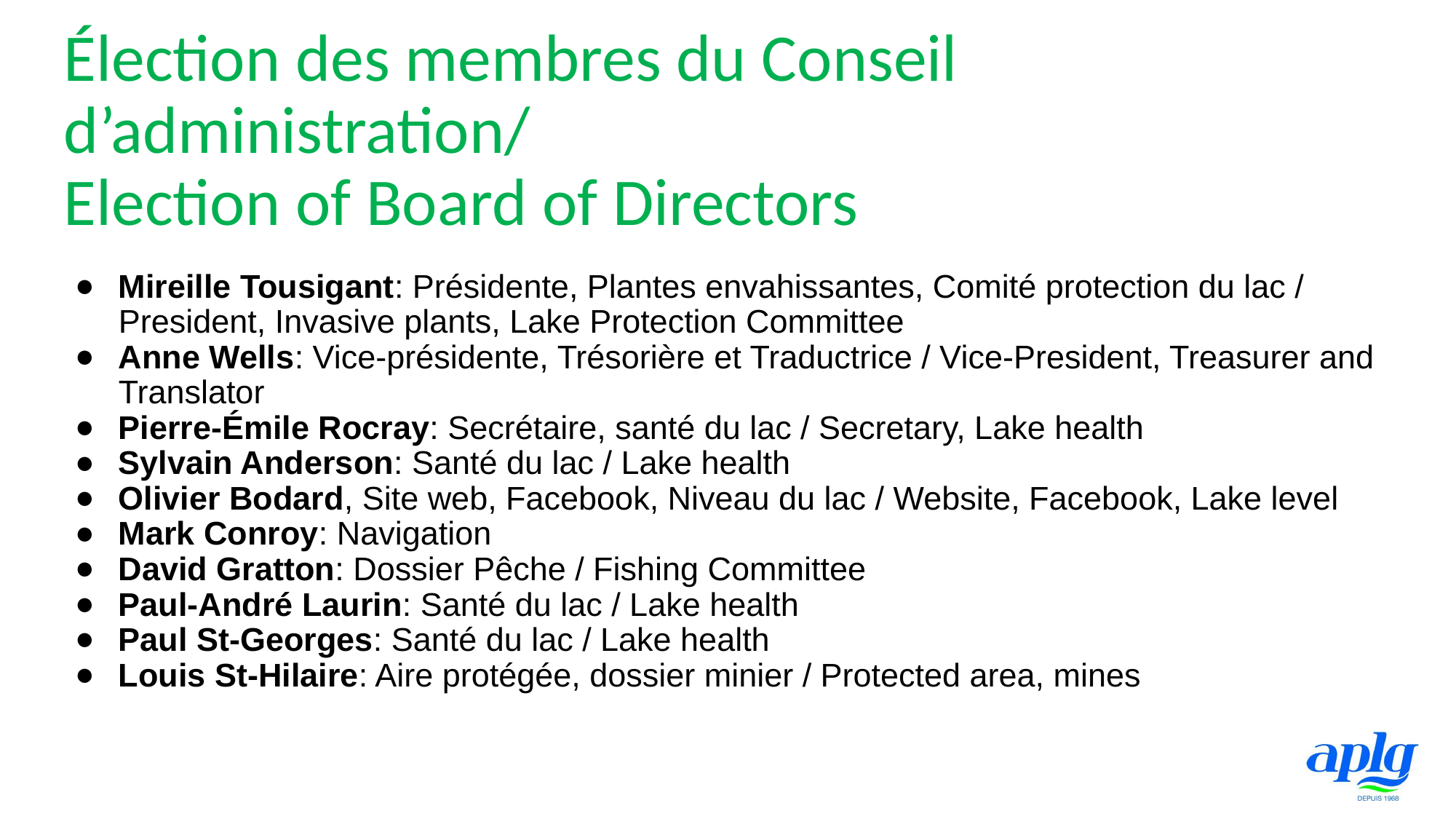

Élection des membres du Conseil d’administration/
Election of Board of Directors
# Mireille Tousigant: Présidente, Plantes envahissantes, Comité protection du lac / President, Invasive plants, Lake Protection Committee
Anne Wells: Vice-présidente, Trésorière et Traductrice / Vice-President, Treasurer and Translator
Pierre-Émile Rocray: Secrétaire, santé du lac / Secretary, Lake health
Sylvain Anderson: Santé du lac / Lake health
Olivier Bodard, Site web, Facebook, Niveau du lac / Website, Facebook, Lake level
Mark Conroy: Navigation
David Gratton: Dossier Pêche / Fishing Committee
Paul-André Laurin: Santé du lac / Lake health
Paul St-Georges: Santé du lac / Lake health
Louis St-Hilaire: Aire protégée, dossier minier / Protected area, mines